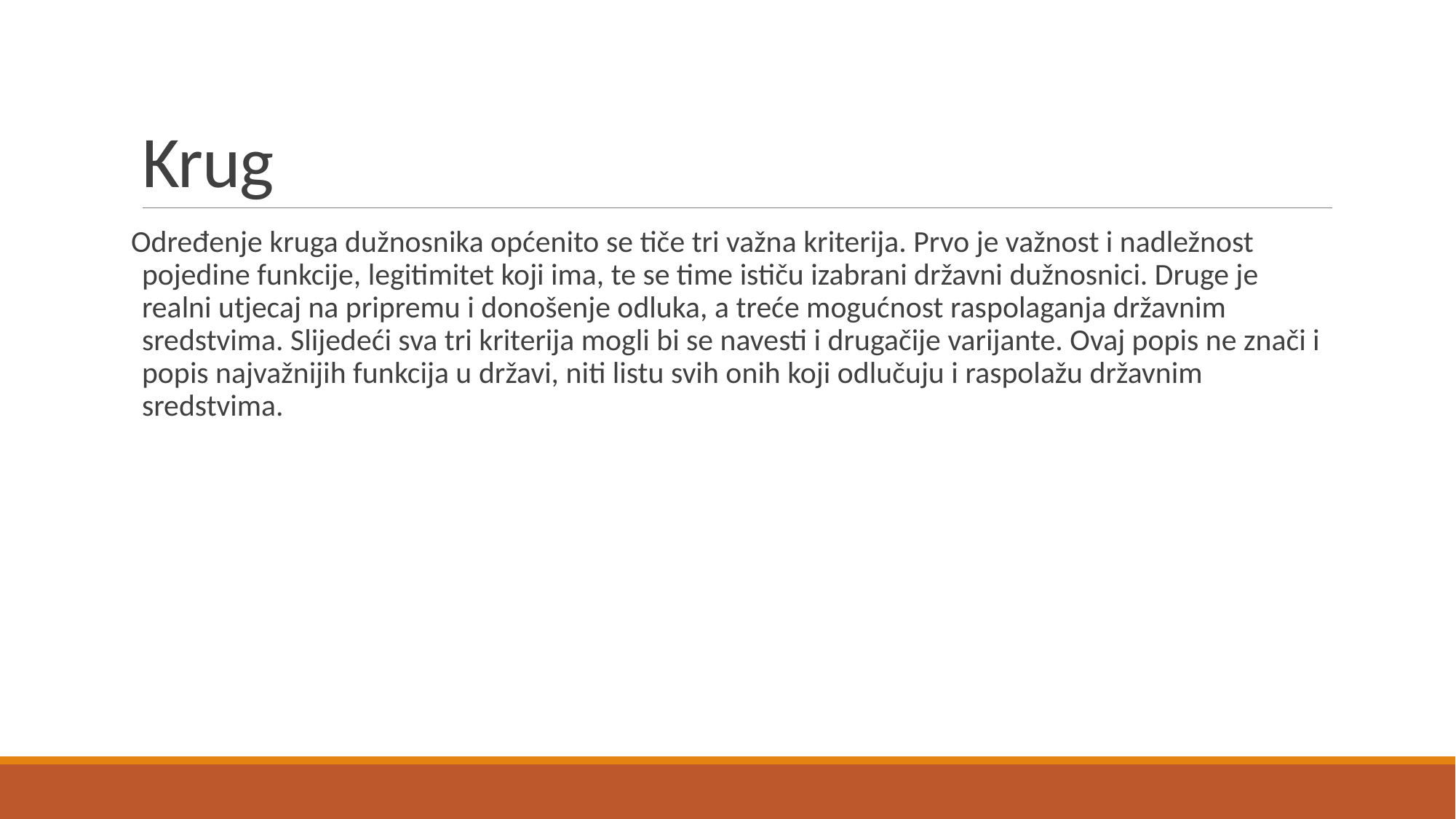

# Krug
Određenje kruga dužnosnika općenito se tiče tri važna kriterija. Prvo je važnost i nadležnost pojedine funkcije, legitimitet koji ima, te se time ističu izabrani državni dužnosnici. Druge je realni utjecaj na pripremu i donošenje odluka, a treće mogućnost raspolaganja državnim sredstvima. Slijedeći sva tri kriterija mogli bi se navesti i drugačije varijante. Ovaj popis ne znači i popis najvažnijih funkcija u državi, niti listu svih onih koji odlučuju i raspolažu državnim sredstvima.